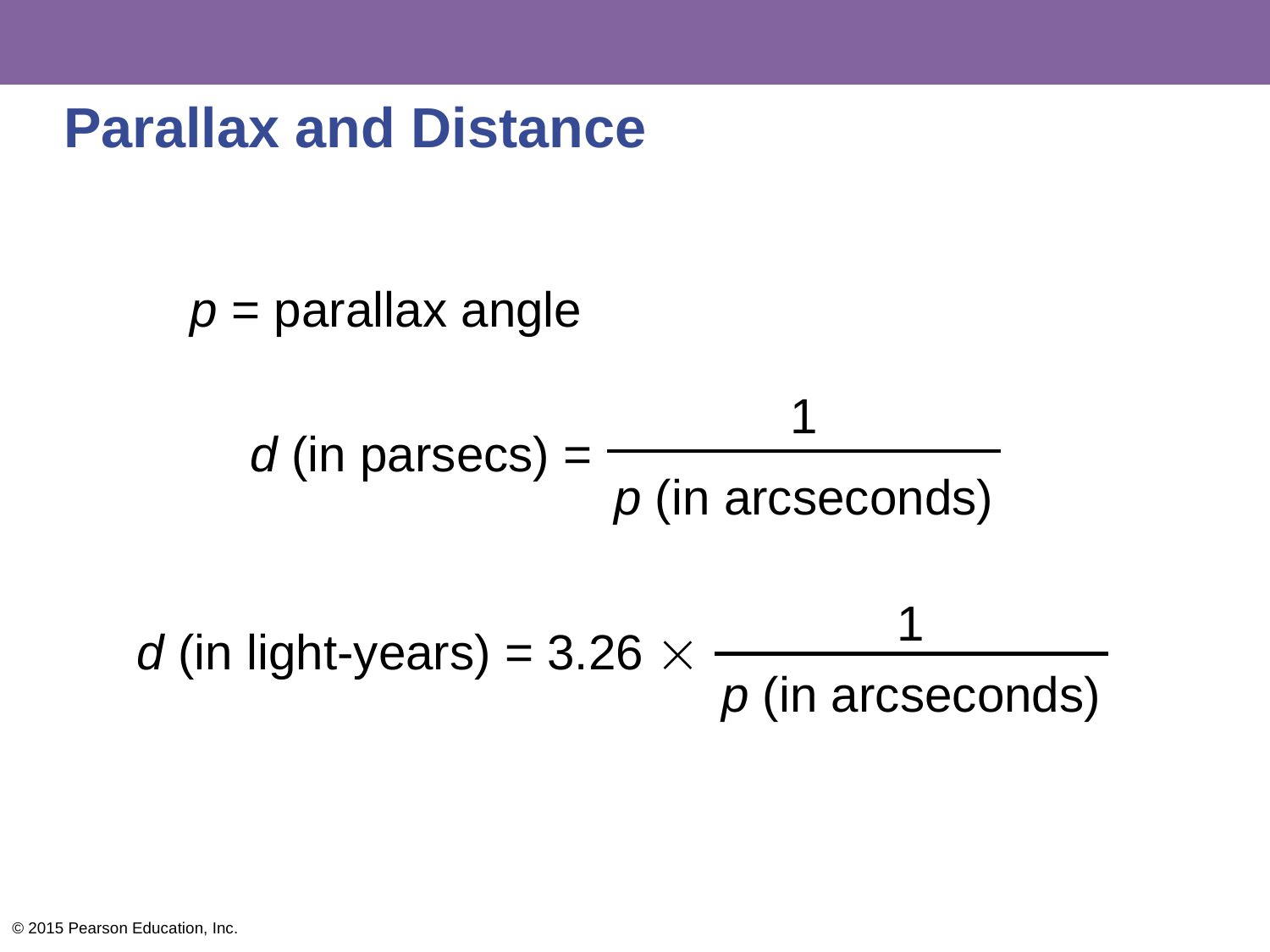

# Parallax and Distance
	p = parallax angle
1
d (in parsecs) =

p (in arcseconds)
1
d (in light-years) = 3.26 ×

p (in arcseconds)
© 2015 Pearson Education, Inc.